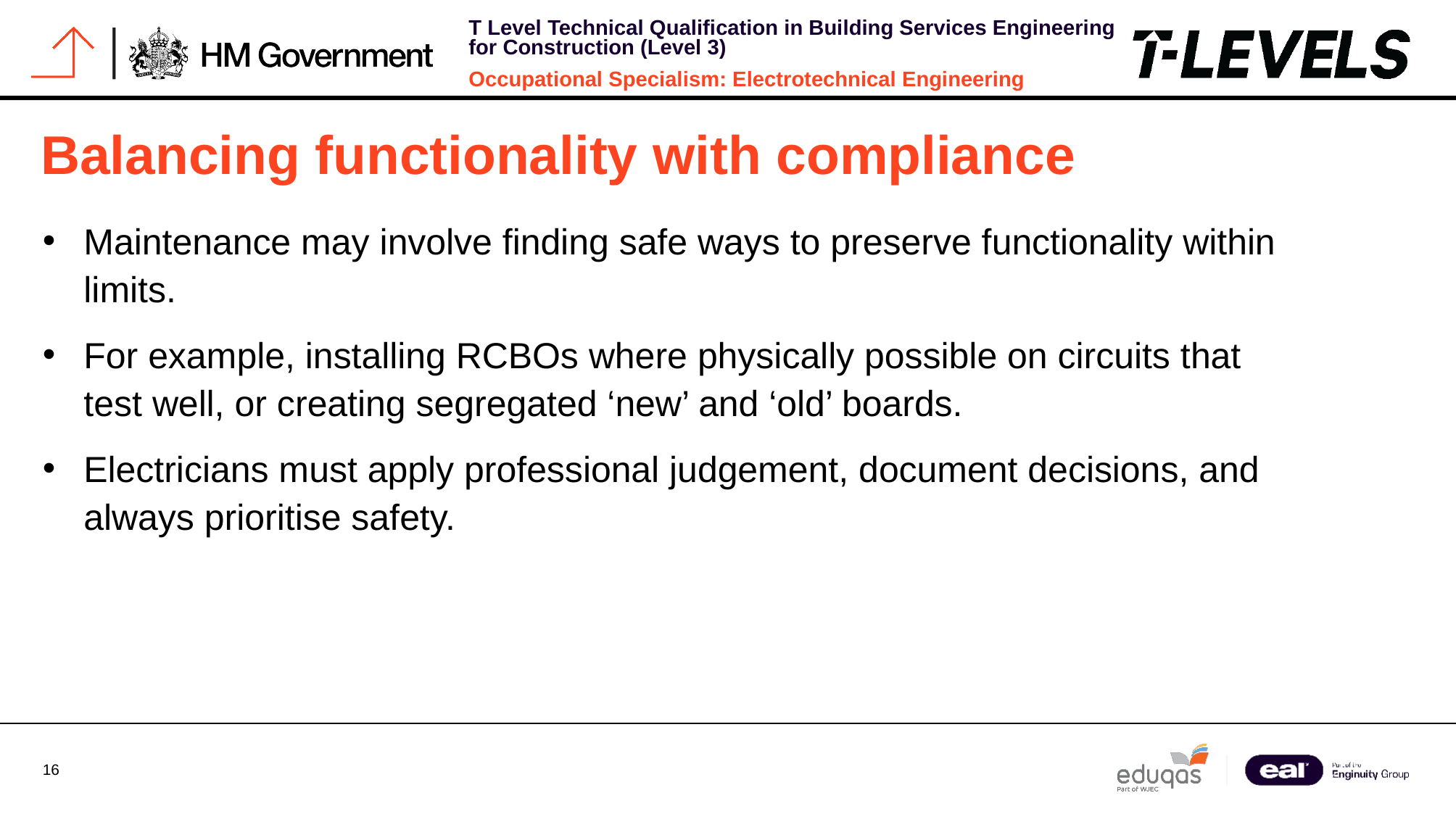

# Balancing functionality with compliance
Maintenance may involve finding safe ways to preserve functionality within limits.
For example, installing RCBOs where physically possible on circuits that test well, or creating segregated ‘new’ and ‘old’ boards.
Electricians must apply professional judgement, document decisions, and always prioritise safety.